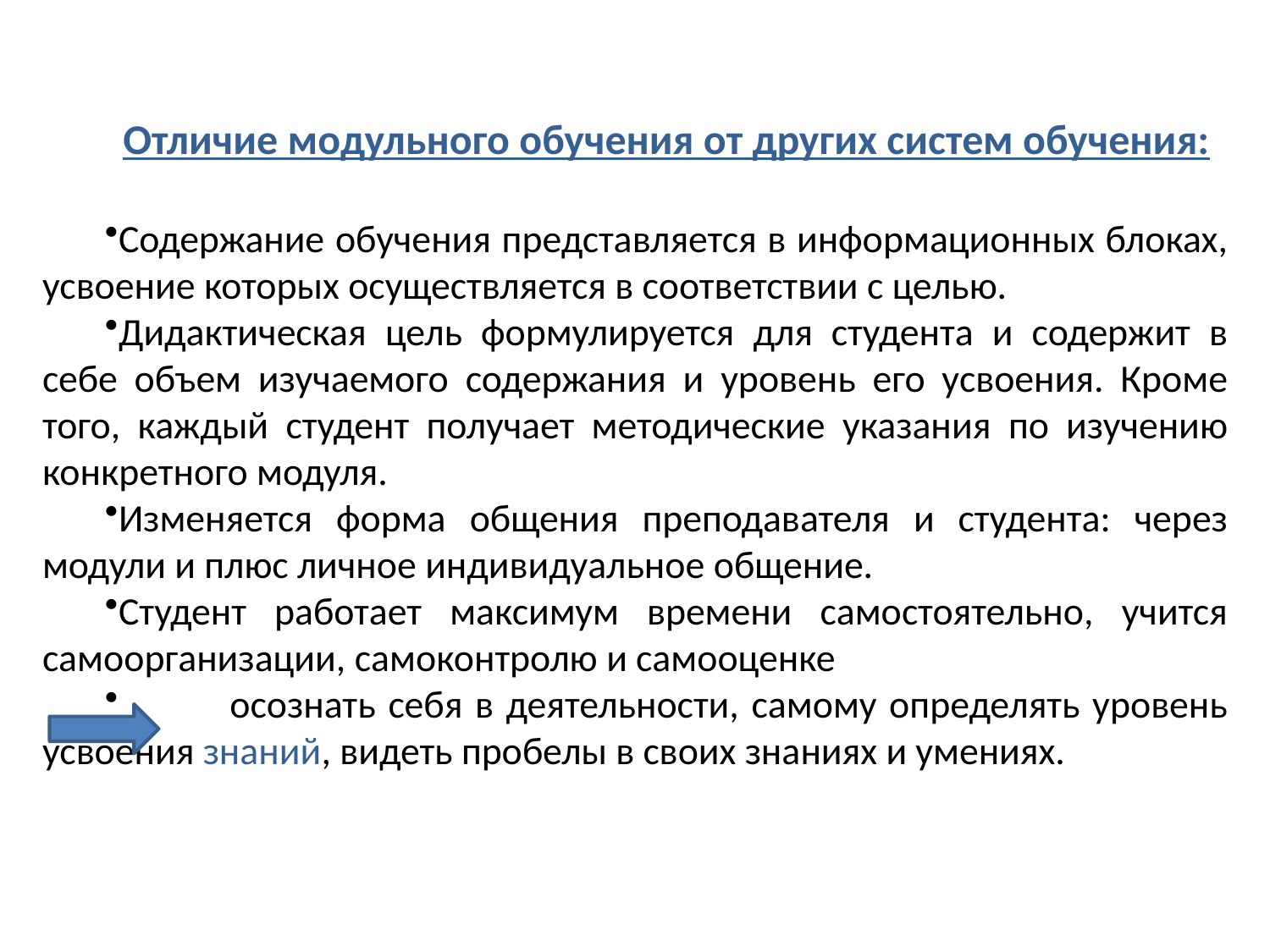

Отличие модульного обучения от других систем обучения:

Содержание обучения представляется в информационных блоках, усвоение которых осуществляется в соответствии с целью.
Дидактическая цель формулируется для студента и содержит в себе объем изучаемого содержания и уровень его усвоения. Кроме того, каждый студент получает методические указания по изучению конкретного модуля.
Изменяется форма общения преподавателя и студента: через модули и плюс личное индивидуальное общение.
Студент работает максимум времени самостоятельно, учится самоорганизации, самоконтролю и самооценке
         осознать себя в деятельности, самому определять уровень усвоения знаний, видеть пробелы в своих знаниях и умениях.